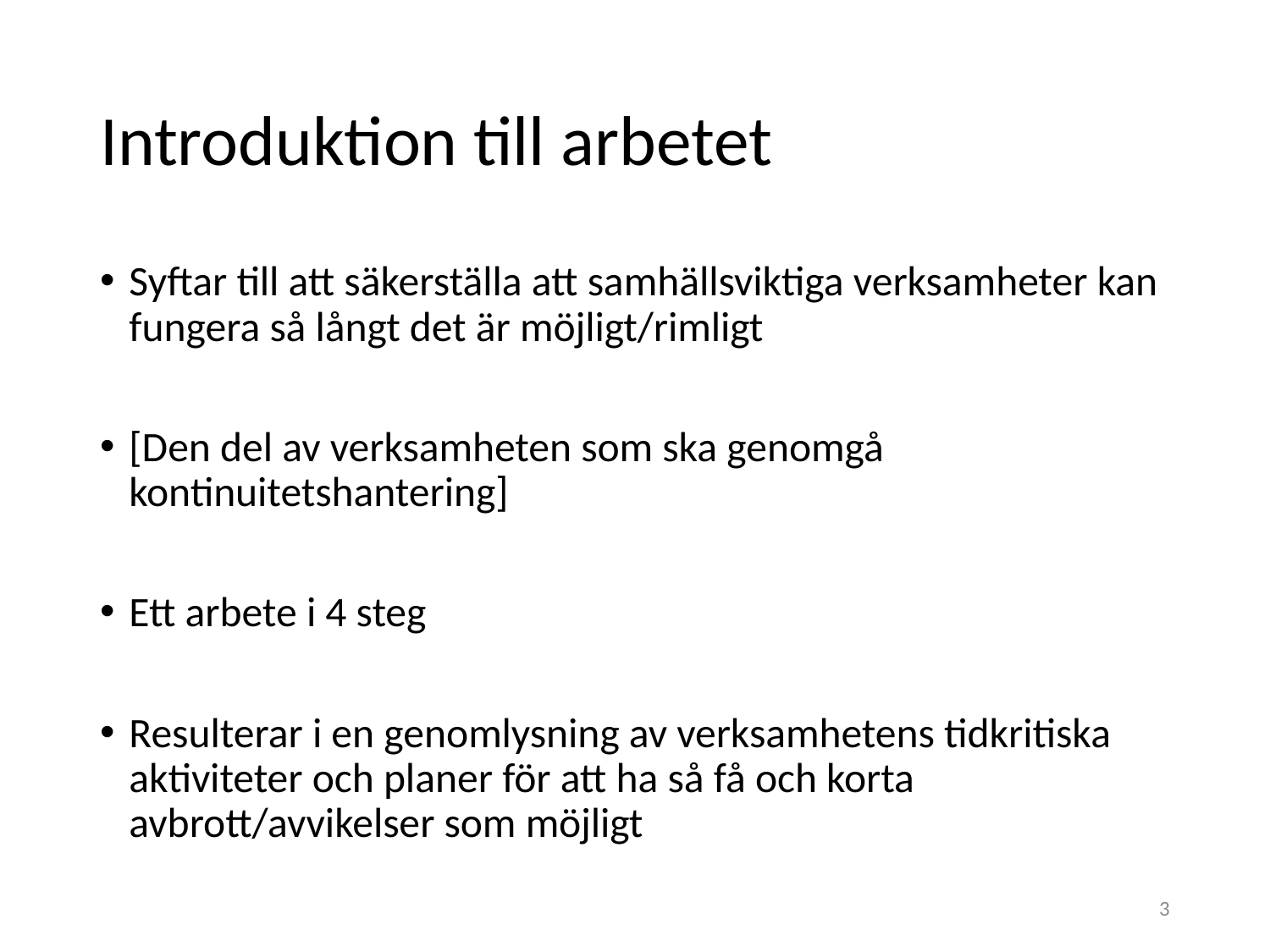

# Introduktion till arbetet
Syftar till att säkerställa att samhällsviktiga verksamheter kan fungera så långt det är möjligt/rimligt

[Den del av verksamheten som ska genomgå kontinuitetshantering]

Ett arbete i 4 steg

Resulterar i en genomlysning av verksamhetens tidkritiska aktiviteter och planer för att ha så få och korta avbrott/avvikelser som möjligt

3